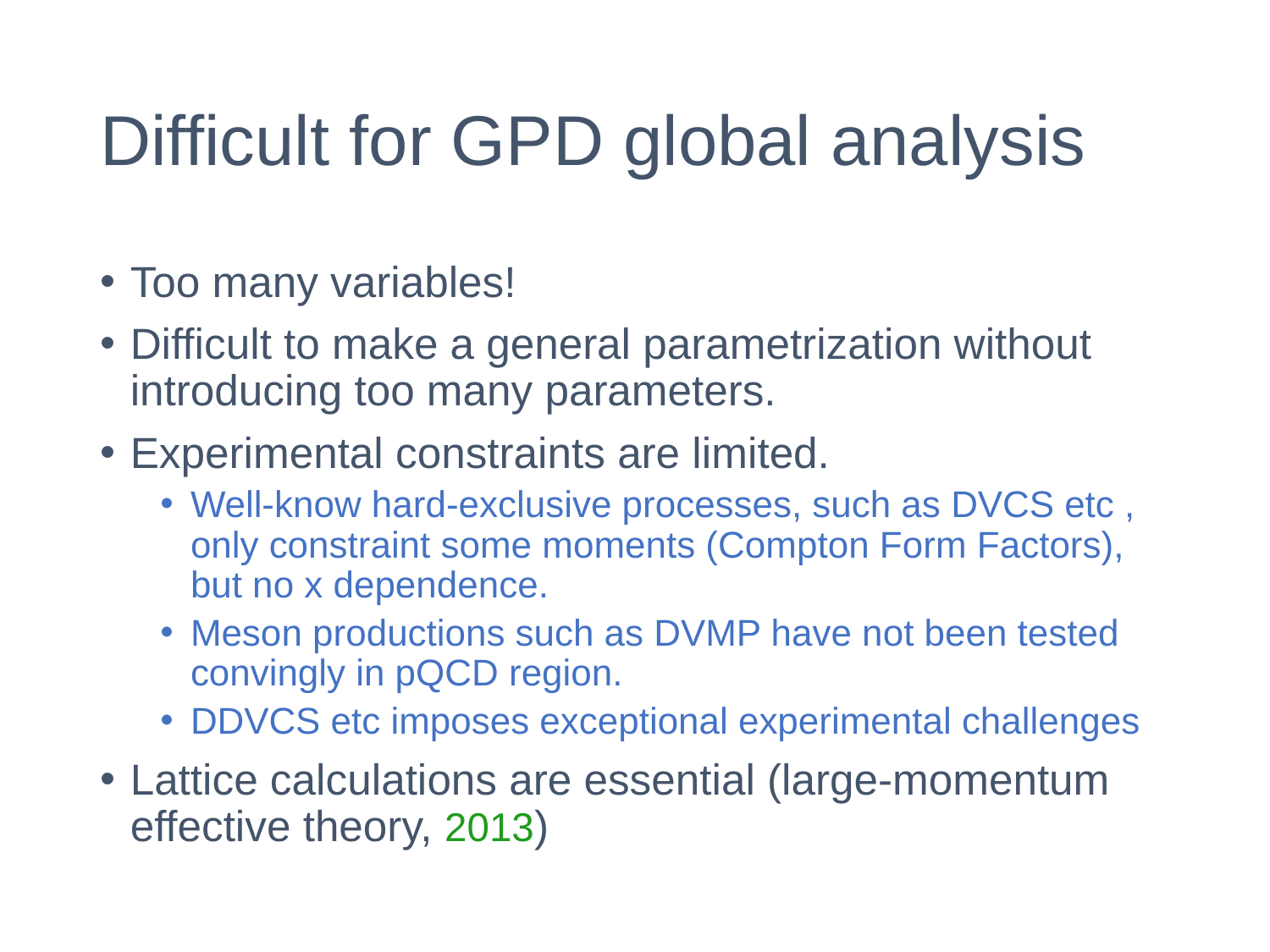

# Difficult for GPD global analysis
Too many variables!
Difficult to make a general parametrization without introducing too many parameters.
Experimental constraints are limited.
Well-know hard-exclusive processes, such as DVCS etc , only constraint some moments (Compton Form Factors), but no x dependence.
Meson productions such as DVMP have not been tested convingly in pQCD region.
DDVCS etc imposes exceptional experimental challenges
Lattice calculations are essential (large-momentum effective theory, 2013)